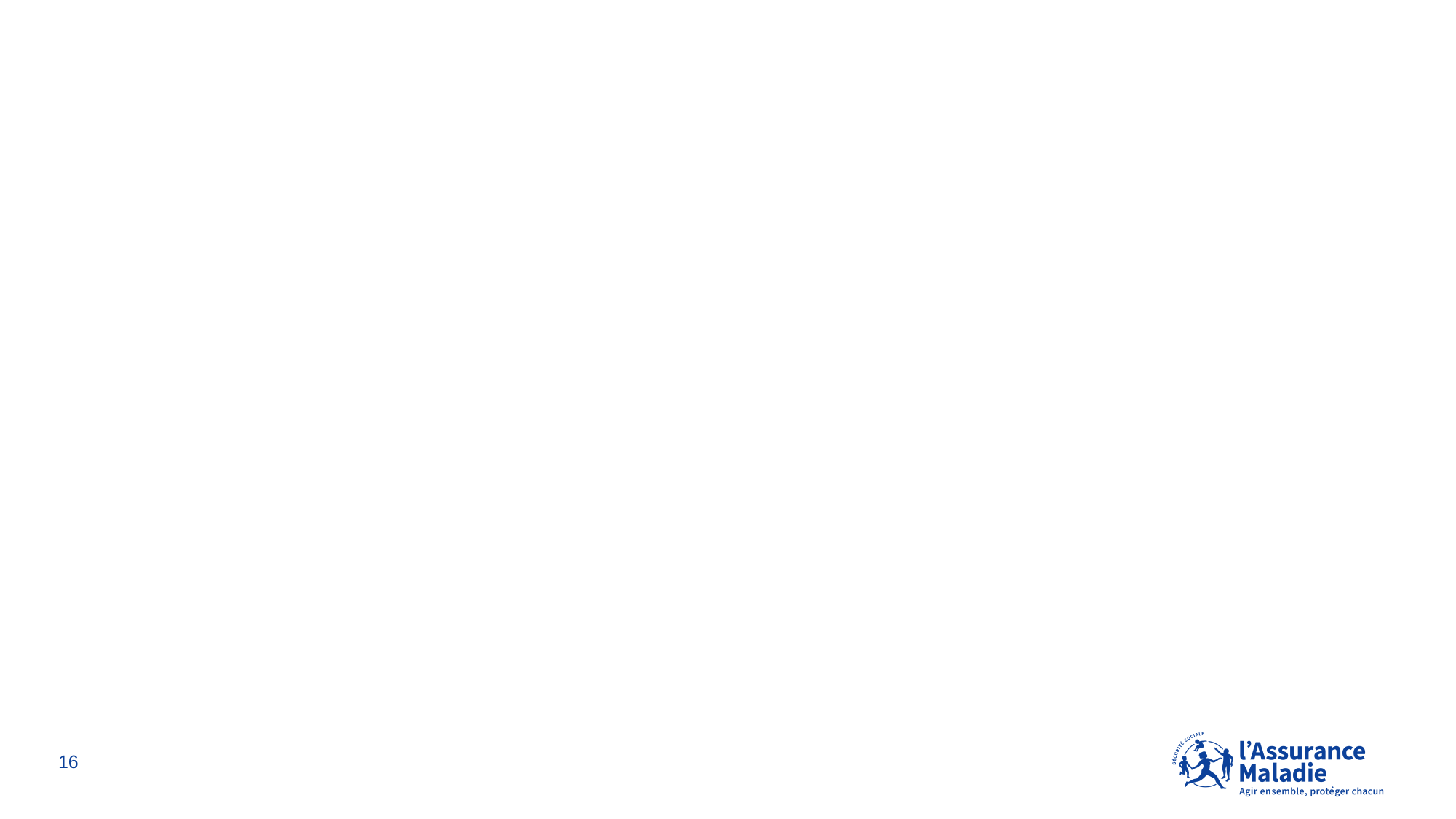

03

Les bons réflexes
GETTING THE MOST OUT OF YOUR HEALTH CARE COVERAGE

16